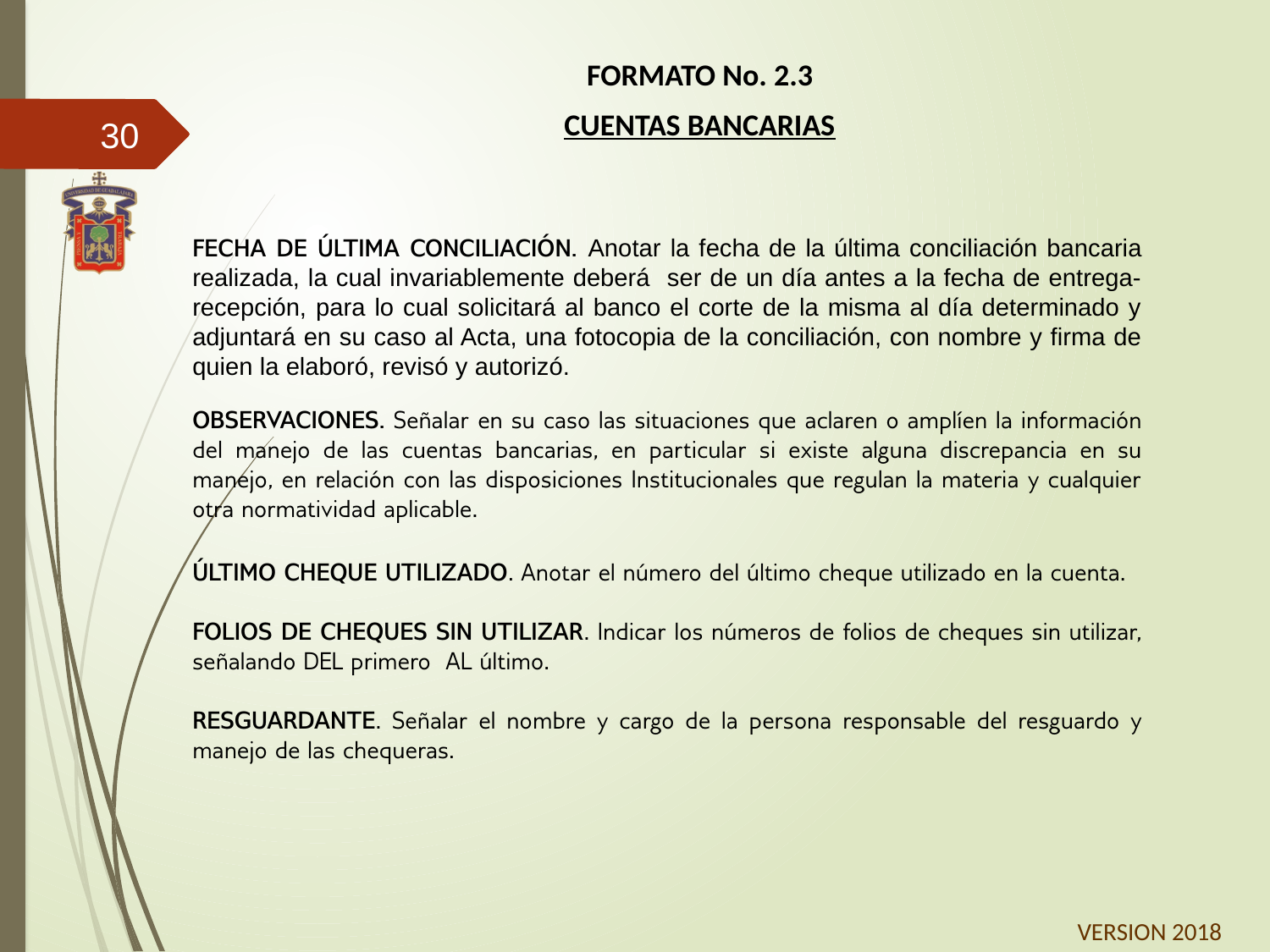

FORMATO No. 2.3
CUENTAS BANCARIAS

30
FECHA DE ÚLTIMA CONCILIACIÓN. Anotar la fecha de la última conciliación bancaria realizada, la cual invariablemente deberá  ser de un día antes a la fecha de entrega-recepción, para lo cual solicitará al banco el corte de la misma al día determinado y adjuntará en su caso al Acta, una fotocopia de la conciliación, con nombre y firma de quien la elaboró, revisó y autorizó.

OBSERVACIONES. Señalar en su caso las situaciones que aclaren o amplíen la información del manejo de las cuentas bancarias, en particular si existe alguna discrepancia en su manejo, en relación con las disposiciones Institucionales que regulan la materia y cualquier otra normatividad aplicable.

ÚLTIMO CHEQUE UTILIZADO. Anotar el número del último cheque utilizado en la cuenta.

FOLIOS DE CHEQUES SIN UTILIZAR. Indicar los números de folios de cheques sin utilizar, señalando DEL primero  AL último.

RESGUARDANTE. Señalar el nombre y cargo de la persona responsable del resguardo y manejo de las chequeras.